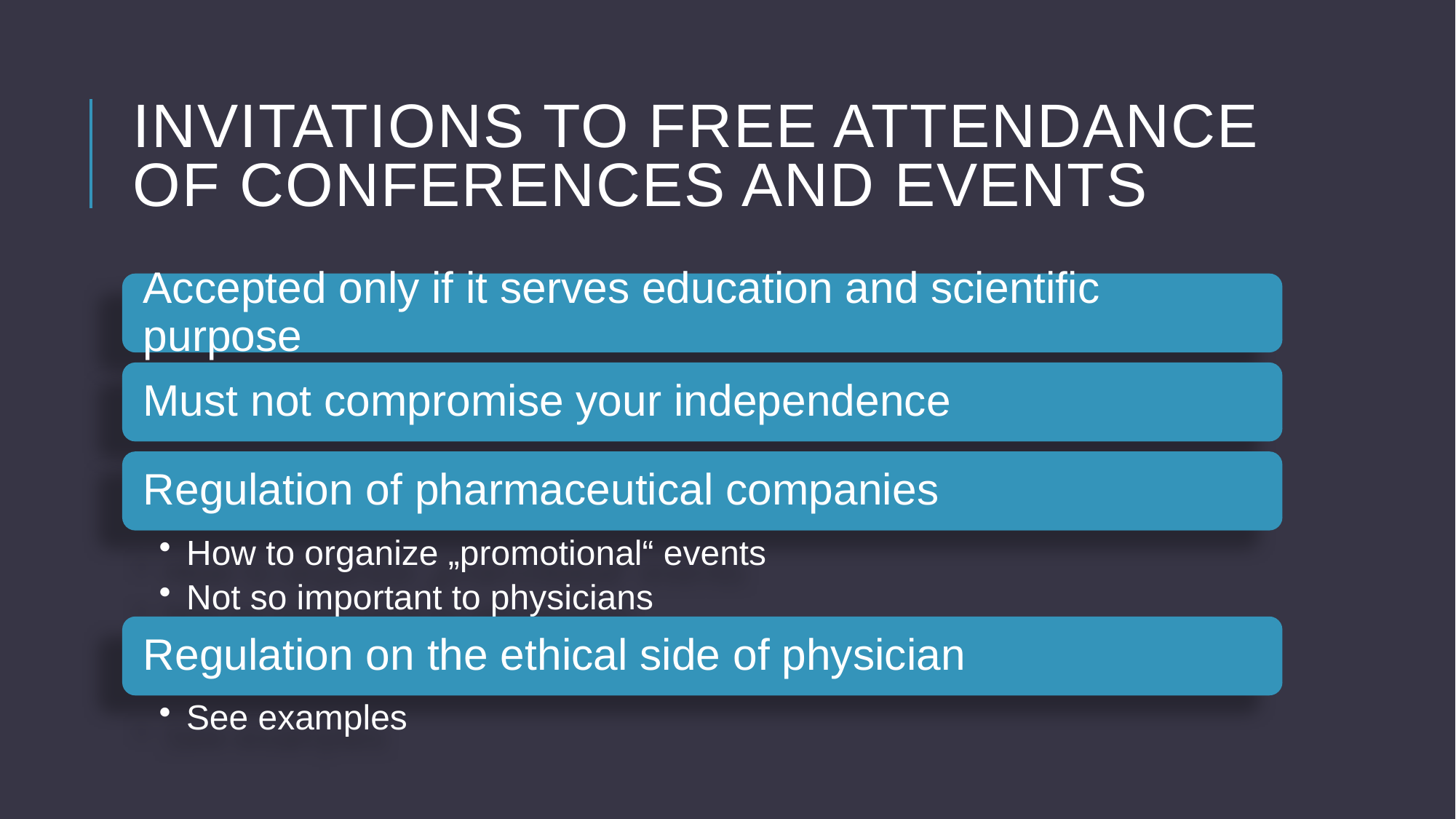

# Invitations to free attendance of conferences and events
Accepted only if it serves education and scientific purpose
Must not compromise your independence
Regulation of pharmaceutical companies
How to organize „promotional“ events
Not so important to physicians
Regulation on the ethical side of physician
See examples